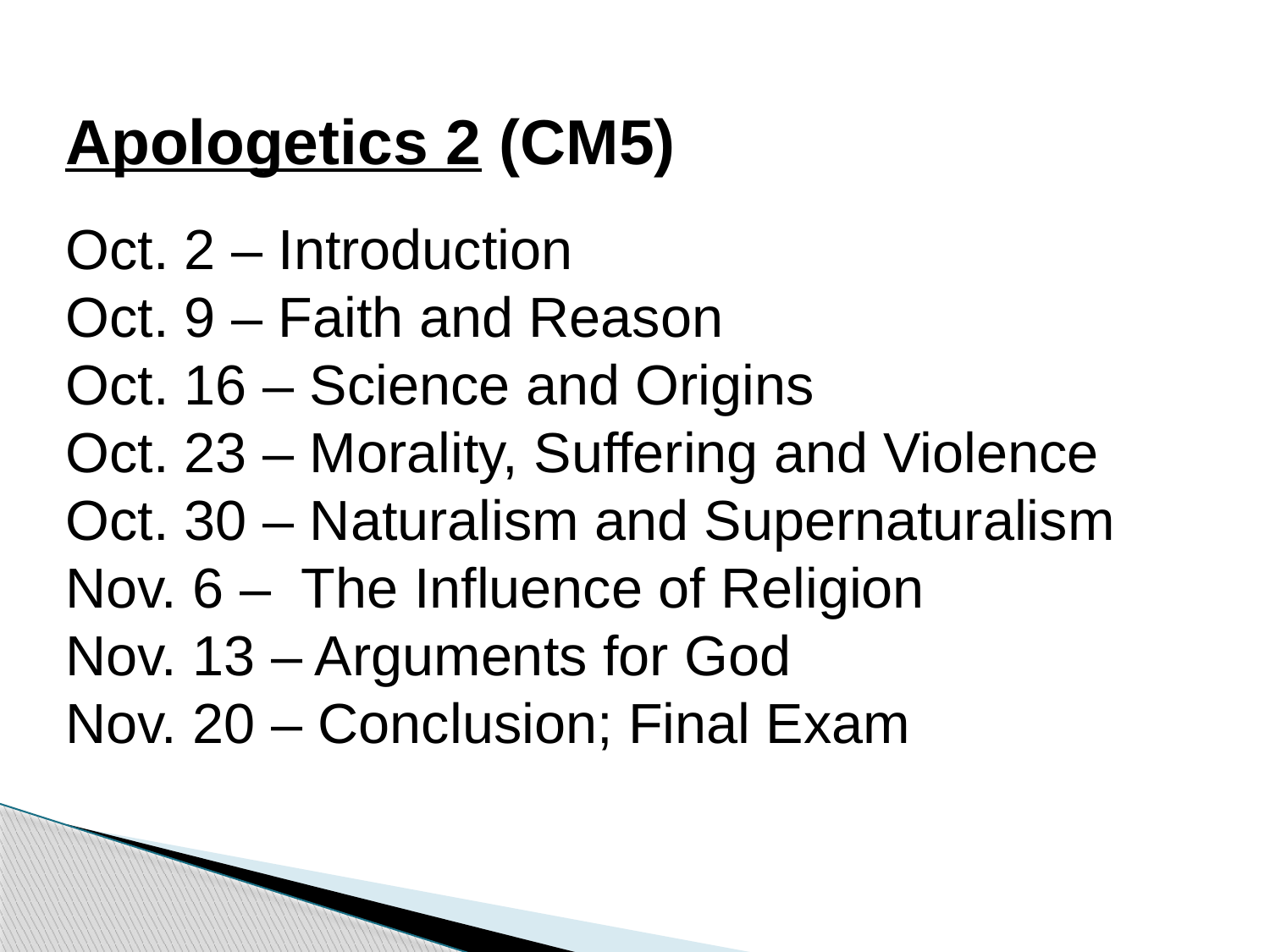

Apologetics 2 (CM5)

Oct. 2 – Introduction
Oct. 9 – Faith and Reason
Oct. 16 – Science and Origins
Oct. 23 – Morality, Suffering and Violence
Oct. 30 – Naturalism and Supernaturalism
Nov. 6 –  The Influence of Religion
Nov. 13 – Arguments for God
Nov. 20 – Conclusion; Final Exam